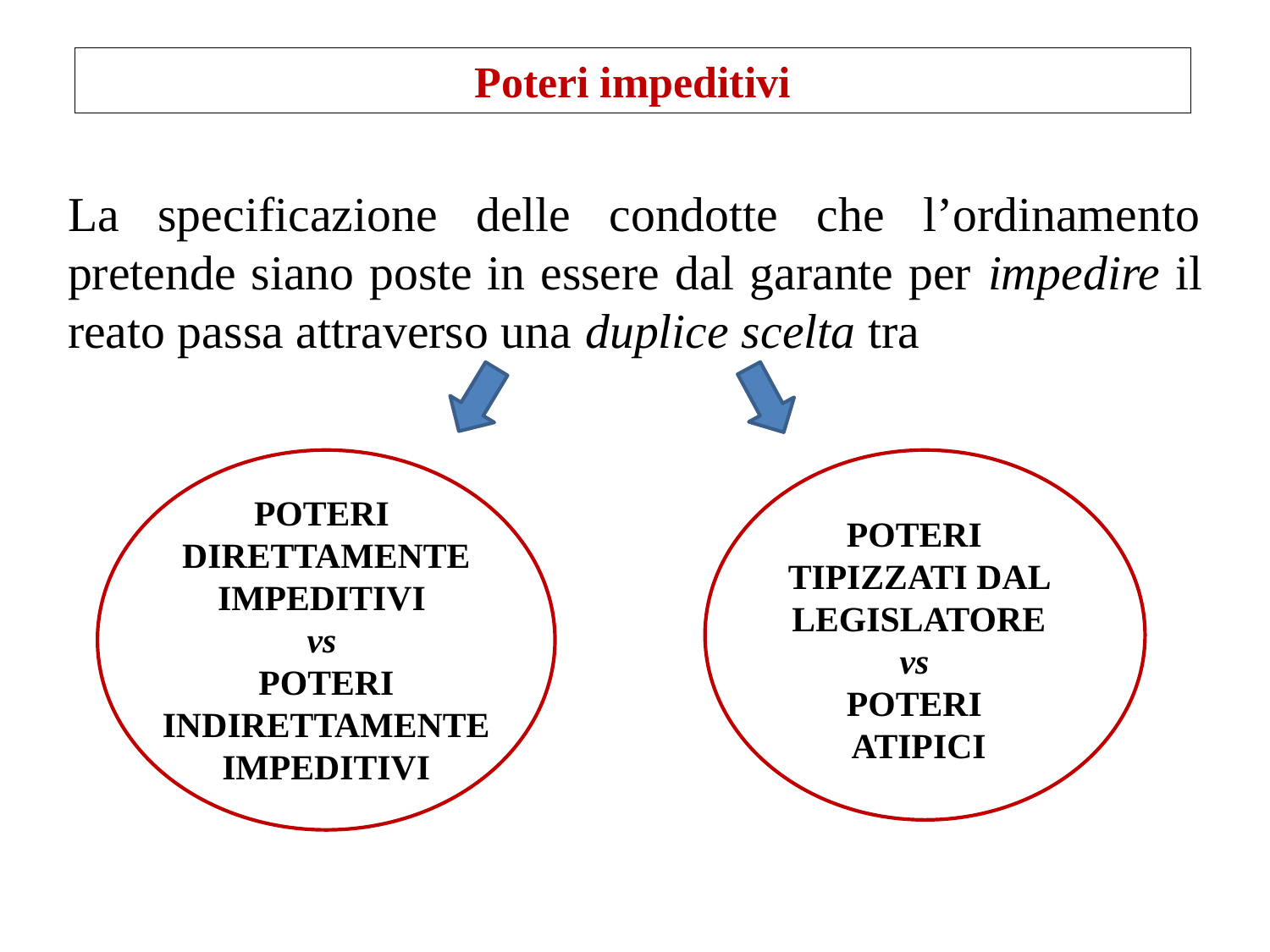

Poteri impeditivi
La specificazione delle condotte che l’ordinamento pretende siano poste in essere dal garante per impedire il reato passa attraverso una duplice scelta tra

POTERI
DIRETTAMENTE IMPEDITIVI
vs
POTERI INDIRETTAMENTE IMPEDITIVI
POTERI
TIPIZZATI DAL LEGISLATORE
vs
POTERI
ATIPICI